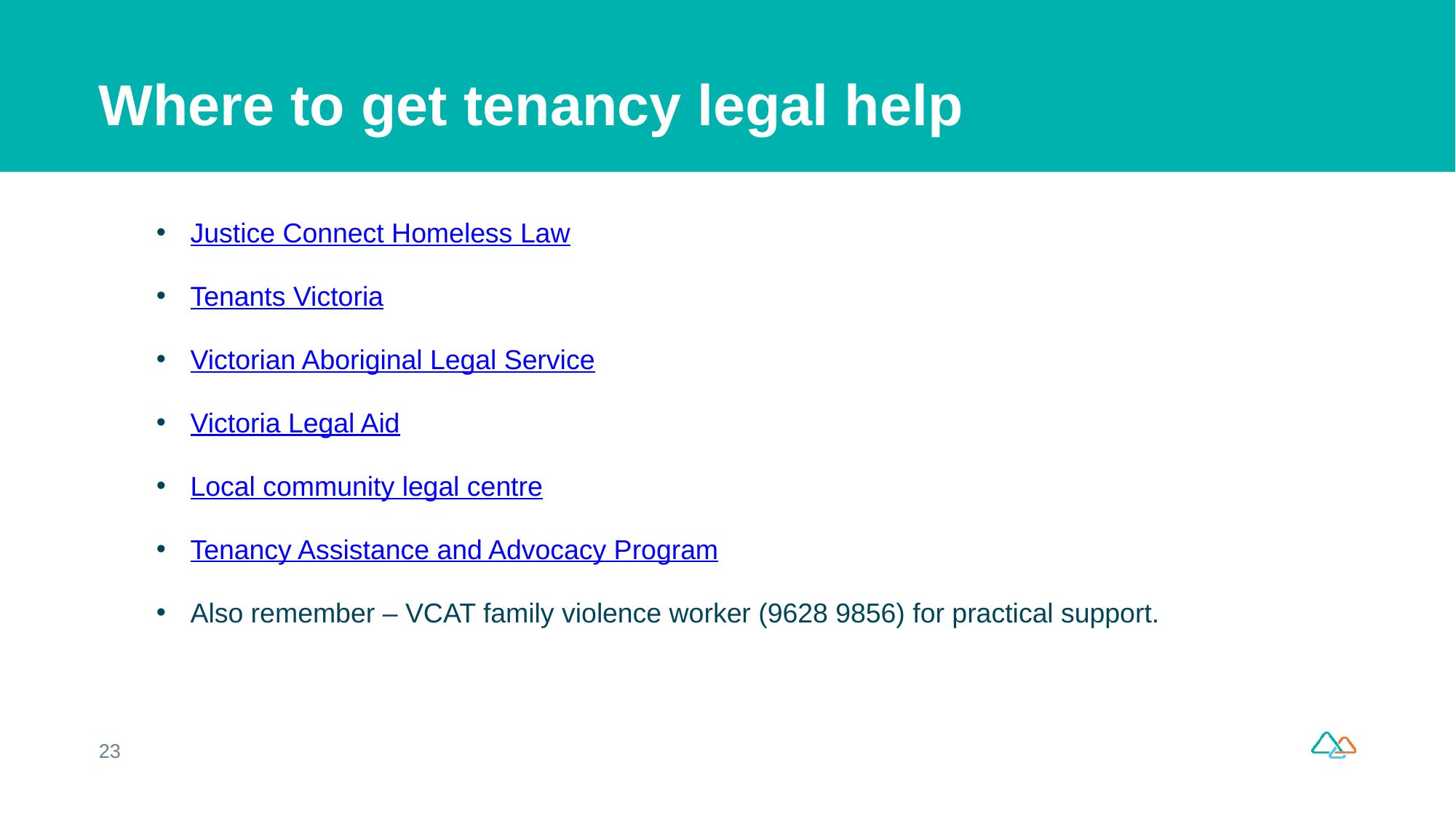

# Where to get tenancy legal help
Justice Connect Homeless Law
Tenants Victoria
Victorian Aboriginal Legal Service
Victoria Legal Aid
Local community legal centre
Tenancy Assistance and Advocacy Program
Also remember – VCAT family violence worker (9628 9856) for practical support.

23